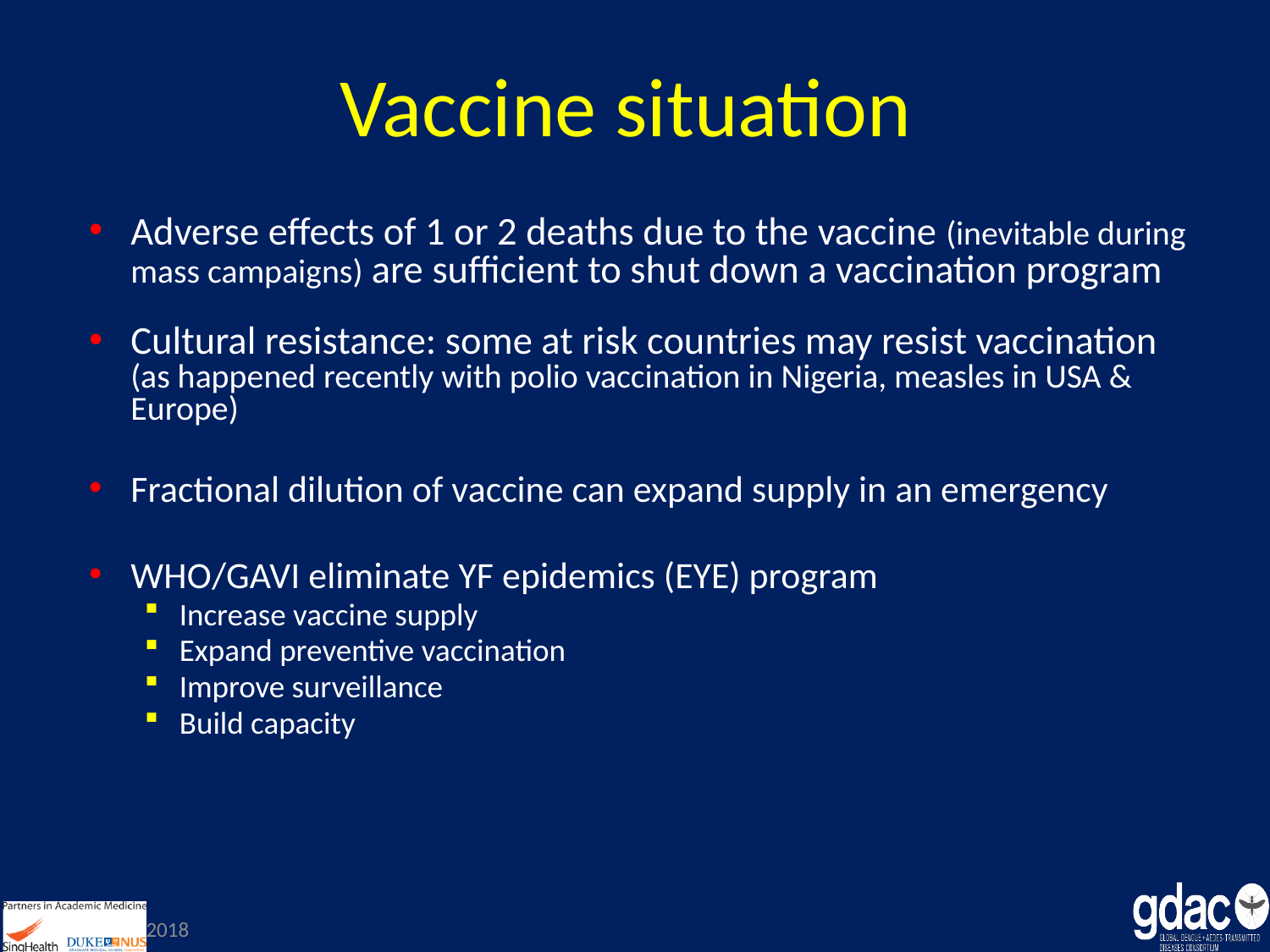

# Vaccine situation

Adverse effects of 1 or 2 deaths due to the vaccine (inevitable during mass campaigns) are sufficient to shut down a vaccination program

Cultural resistance: some at risk countries may resist vaccination (as happened recently with polio vaccination in Nigeria, measles in USA & Europe)

Fractional dilution of vaccine can expand supply in an emergency

WHO/GAVI eliminate YF epidemics (EYE) program
Increase vaccine supply
Expand preventive vaccination
Improve surveillance
Build capacity